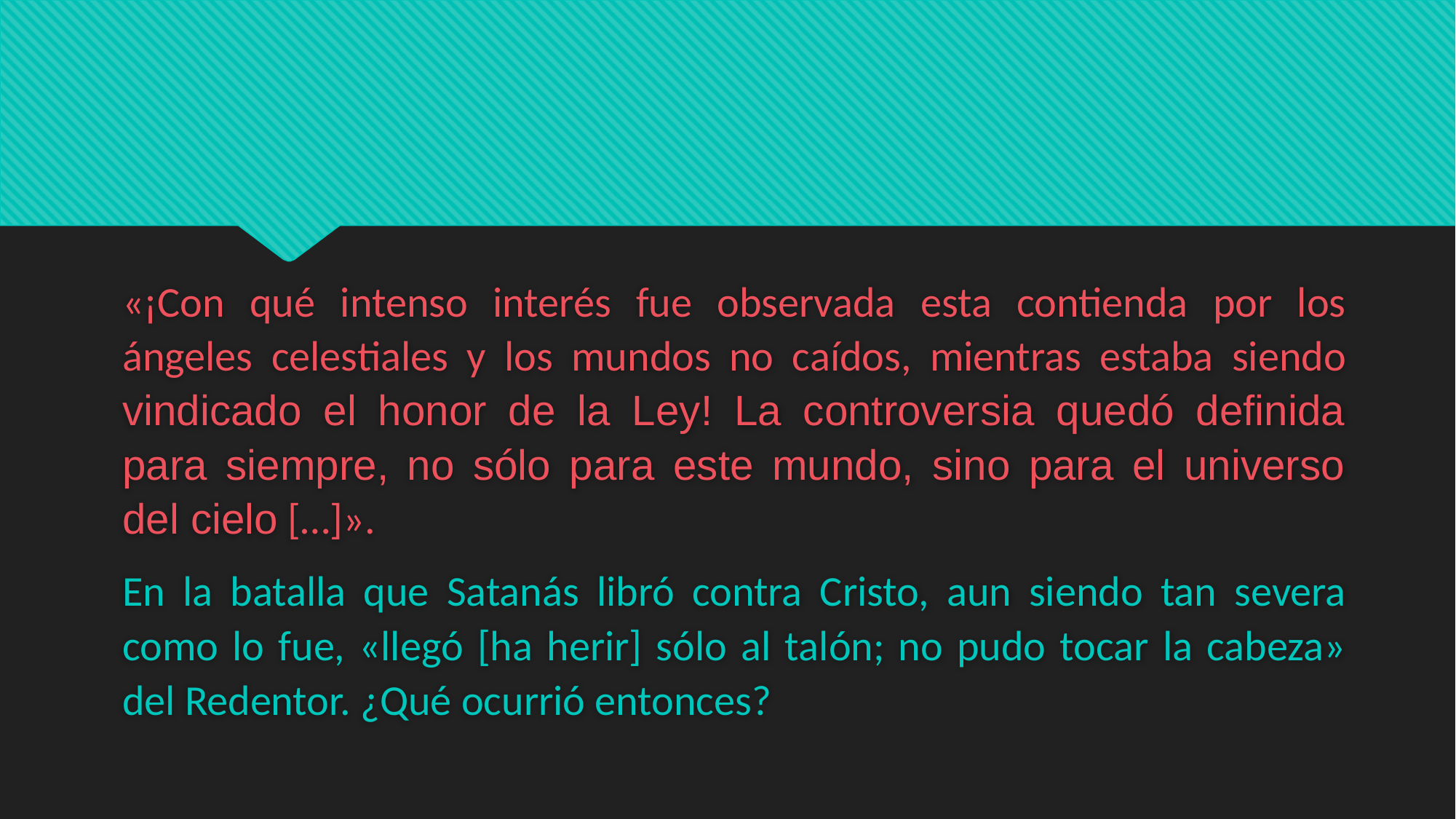

#
«¡Con qué intenso interés fue observada esta contienda por los ángeles celestiales y los mundos no caídos, mientras estaba siendo vindicado el honor de la Ley! La controversia quedó definida para siempre, no sólo para este mundo, sino para el universo del cielo […]».
En la batalla que Satanás libró contra Cristo, aun siendo tan severa como lo fue, «llegó [ha herir] sólo al talón; no pudo tocar la cabeza» del Redentor. ¿Qué ocurrió entonces?